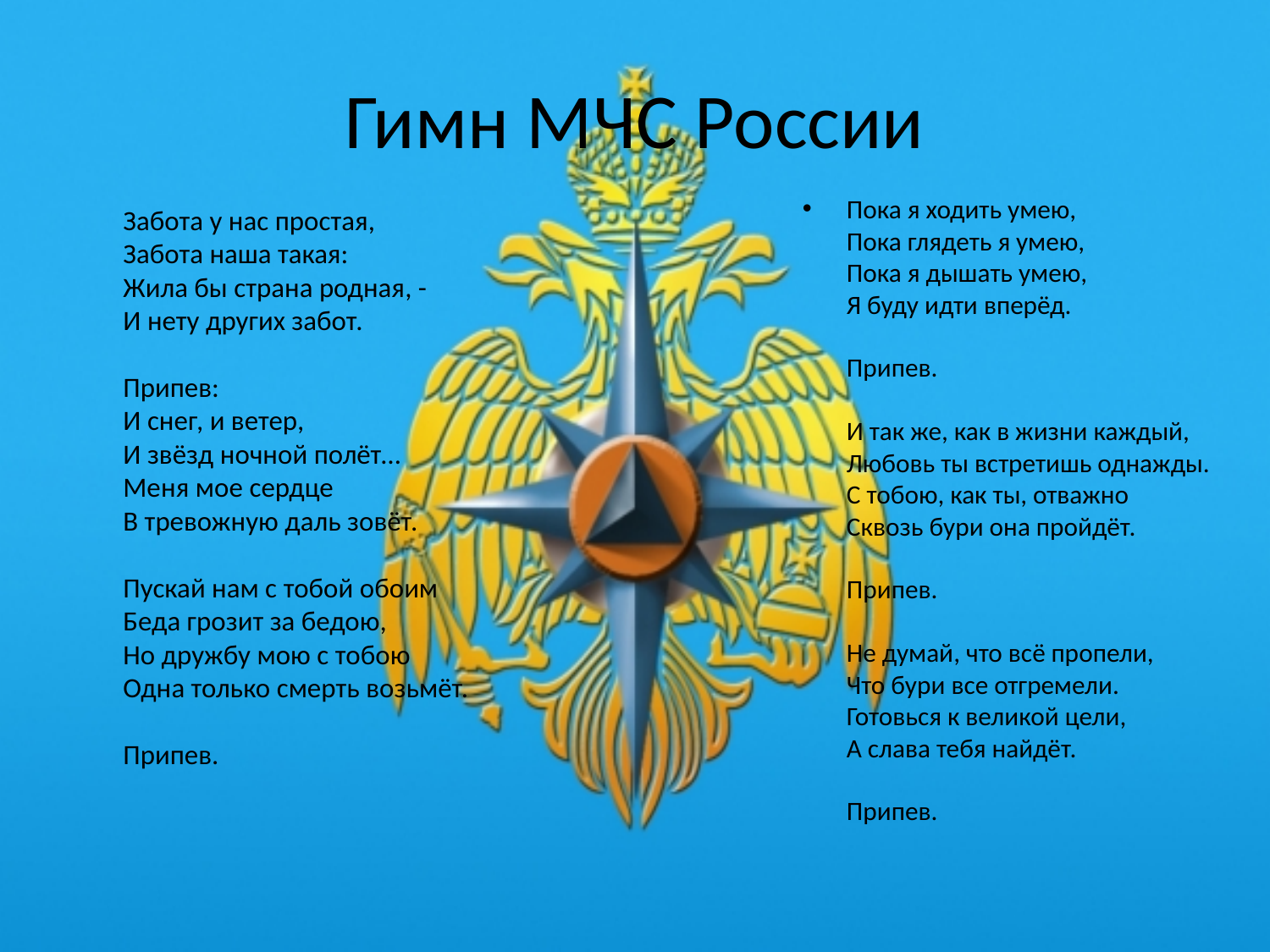

# Гимн МЧС России
Пока я ходить умею,
Пока глядеть я умею,
Пока я дышать умею,
Я буду идти вперёд.
Припев.
И так же, как в жизни каждый,
Любовь ты встретишь однажды.
С тобою, как ты, отважно
Сквозь бури она пройдёт.
Припев.
Не думай, что всё пропели,
Что бури все отгремели.
Готовься к великой цели,
А слава тебя найдёт.
Припев.

	Забота у нас простая,
Забота наша такая:
Жила бы страна родная, -
И нету других забот.
Припев:
И снег, и ветер,
И звёзд ночной полёт…
Меня мое сердце
В тревожную даль зовёт.
Пускай нам с тобой обоим
Беда грозит за бедою,
Но дружбу мою с тобою
Одна только смерть возьмёт.
Припев.